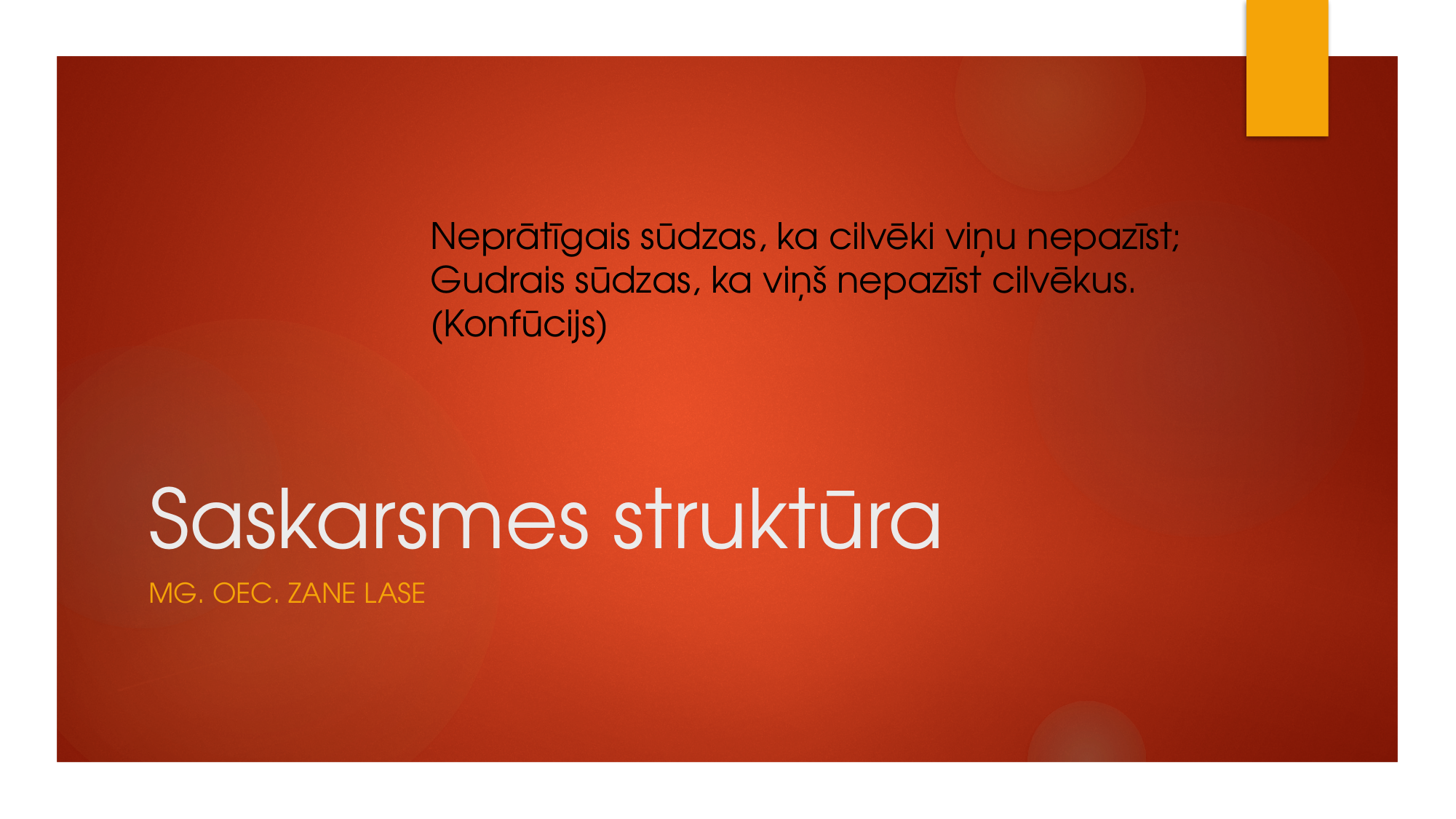

Neprātīgais sūdzas, ka cilvēki viņu nepazīst;
Gudrais sūdzas, ka viņš nepazīst cilvēkus.  (Konfūcijs)
# Saskarsmes struktūra
Mg. Oec. Zane lase